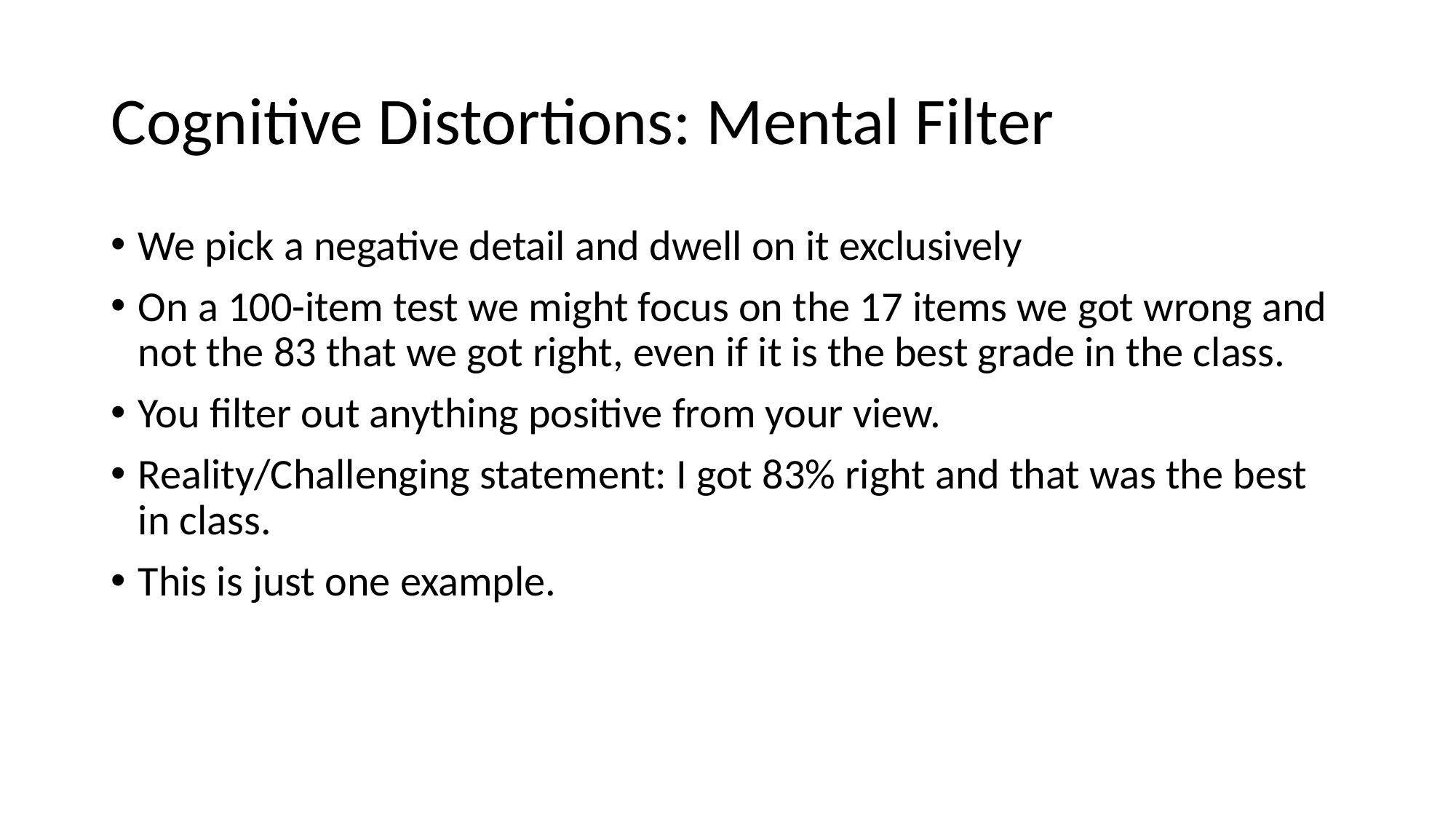

# Cognitive Distortions: Mental Filter
We pick a negative detail and dwell on it exclusively
On a 100-item test we might focus on the 17 items we got wrong and not the 83 that we got right, even if it is the best grade in the class.
You filter out anything positive from your view.
Reality/Challenging statement: I got 83% right and that was the best in class.
This is just one example.